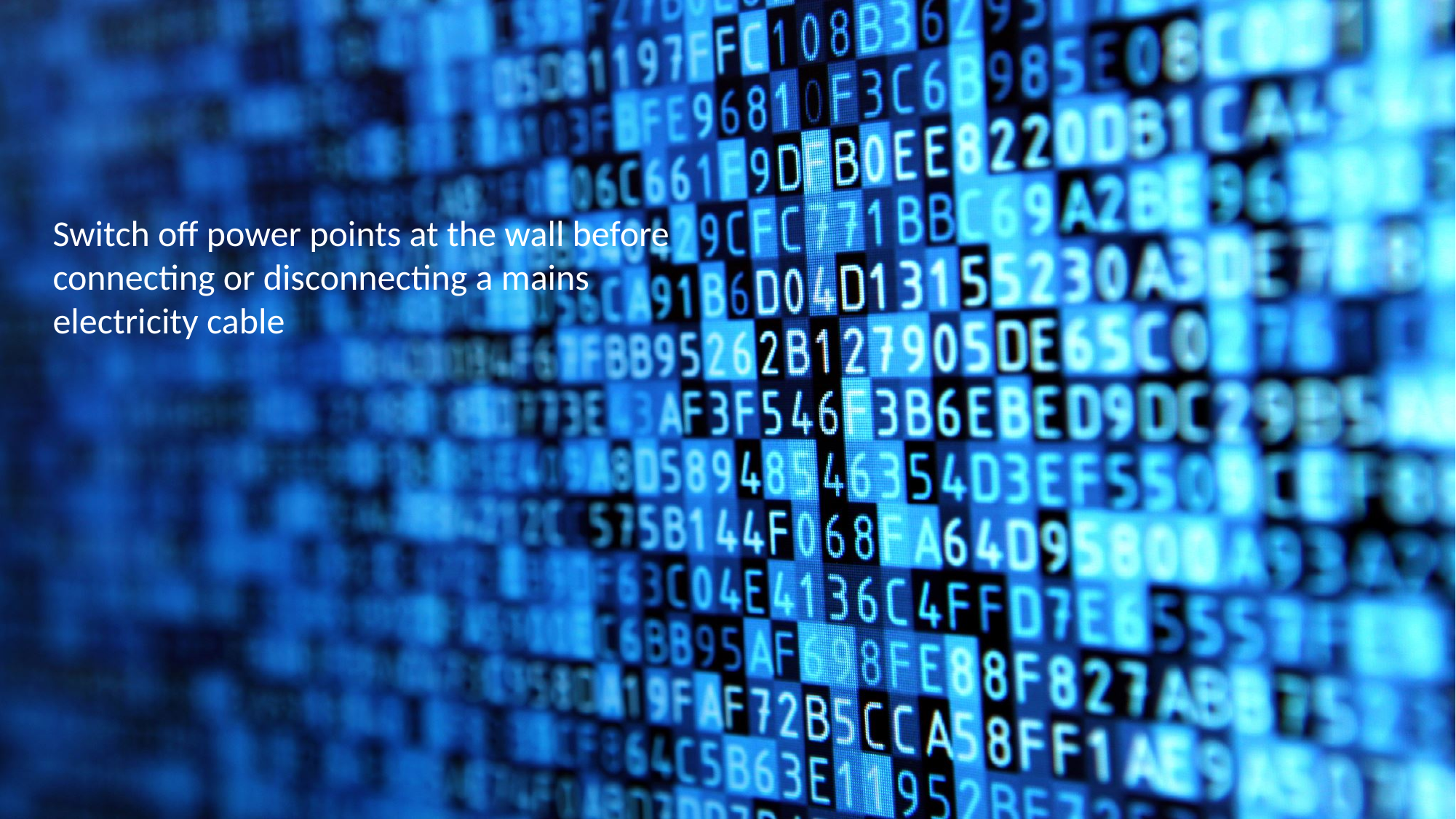

Switch off power points at the wall before connecting or disconnecting a mains electricity cable